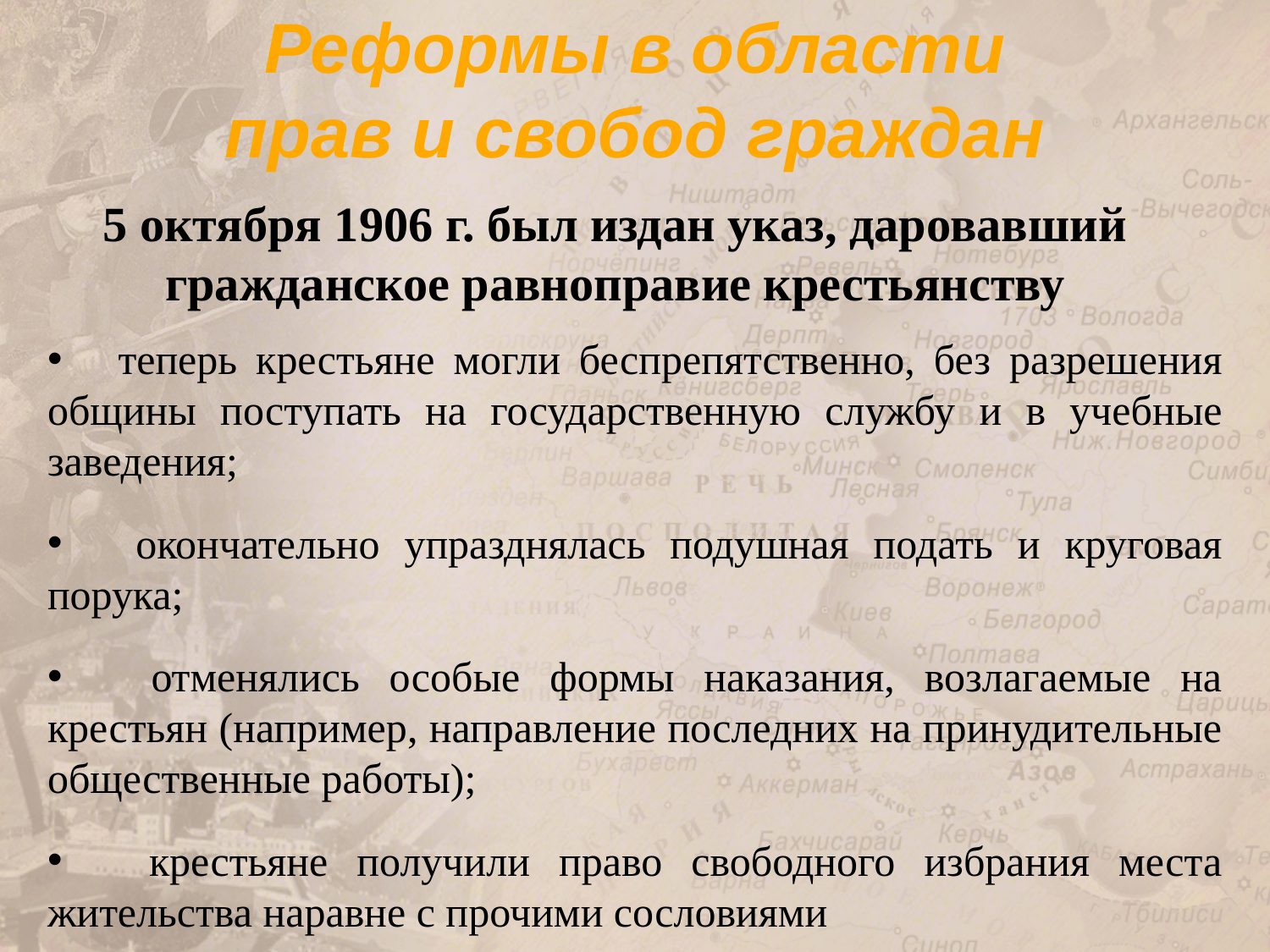

Реформы в области
прав и свобод граждан
5 октября 1906 г. был издан указ, даровавший гражданское равноправие крестьянству
   теперь крестьяне могли беспрепятственно, без разрешения общины поступать на государственную службу и в учебные заведения;
   окончательно упразднялась подушная подать и круговая порука;
   отменялись особые формы наказания, возлагаемые на крестьян (например, направление последних на принудительные общественные работы);
   крестьяне получили право свободного избрания места жительства наравне с прочими сословиями